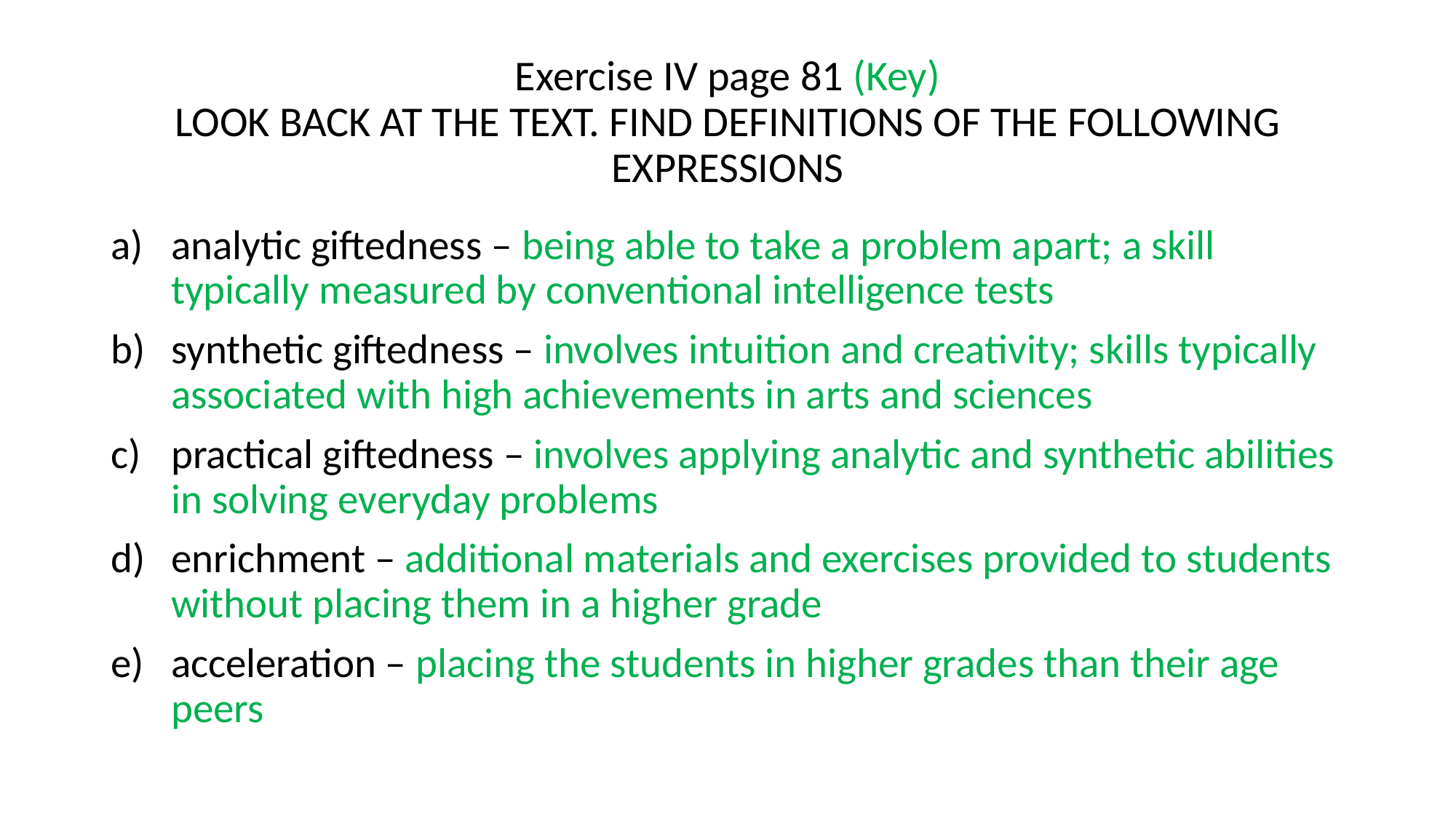

# Exercise IV page 81 (Key) LOOK BACK AT THE TEXT. FIND DEFINITIONS OF THE FOLLOWING EXPRESSIONS
analytic giftedness – being able to take a problem apart; a skill typically measured by conventional intelligence tests
synthetic giftedness – involves intuition and creativity; skills typically associated with high achievements in arts and sciences
practical giftedness – involves applying analytic and synthetic abilities in solving everyday problems
enrichment – additional materials and exercises provided to students without placing them in a higher grade
acceleration – placing the students in higher grades than their age peers